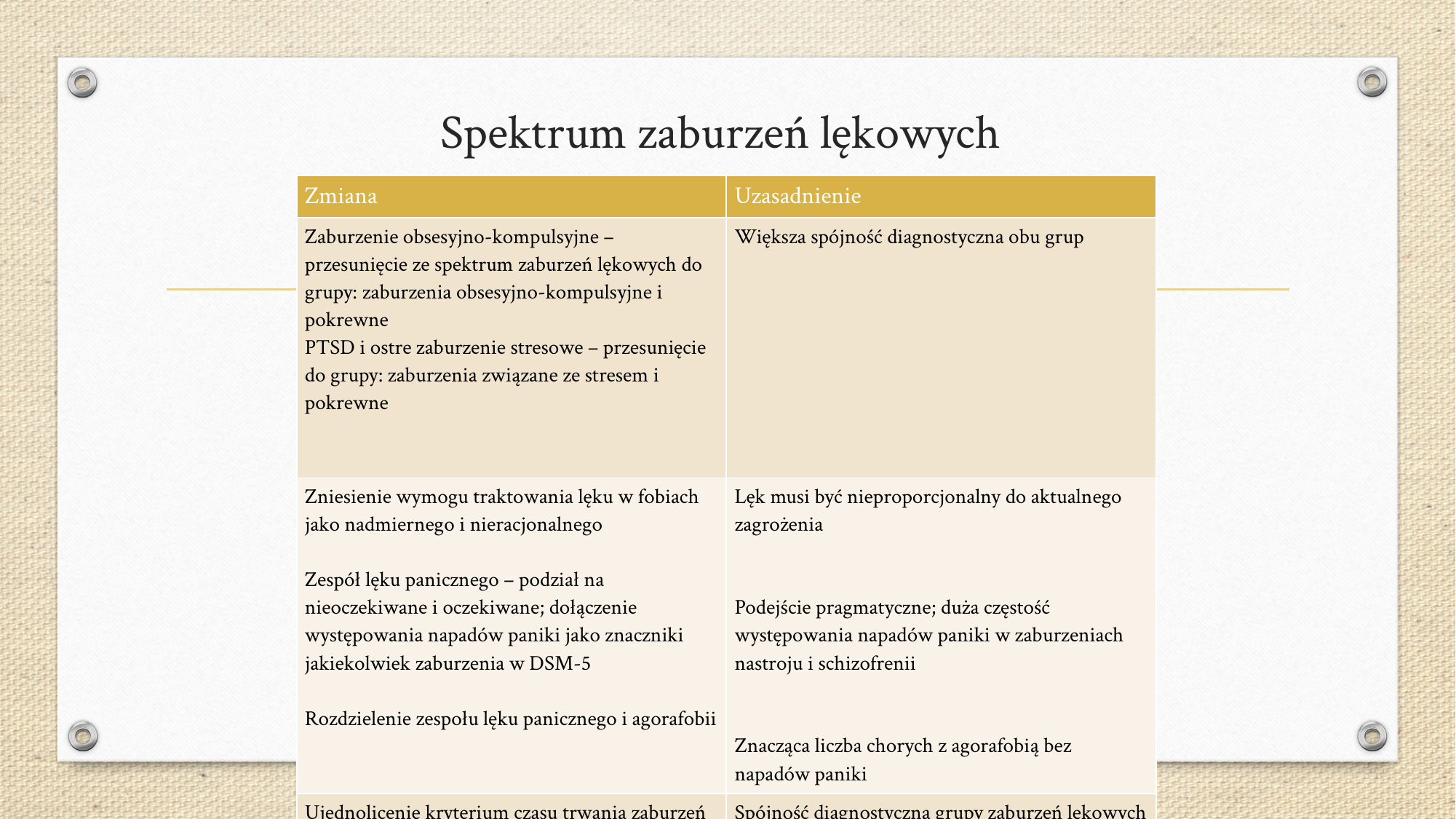

# Spektrum zaburzeń lękowych
| Zmiana | Uzasadnienie |
| --- | --- |
| Zaburzenie obsesyjno-kompulsyjne – przesunięcie ze spektrum zaburzeń lękowych do grupy: zaburzenia obsesyjno-kompulsyjne i pokrewne PTSD i ostre zaburzenie stresowe – przesunięcie do grupy: zaburzenia związane ze stresem i pokrewne | Większa spójność diagnostyczna obu grup |
| Zniesienie wymogu traktowania lęku w fobiach jako nadmiernego i nieracjonalnego Zespół lęku panicznego – podział na nieoczekiwane i oczekiwane; dołączenie występowania napadów paniki jako znaczniki jakiekolwiek zaburzenia w DSM-5 Rozdzielenie zespołu lęku panicznego i agorafobii | Lęk musi być nieproporcjonalny do aktualnego zagrożenia Podejście pragmatyczne; duża częstość występowania napadów paniki w zaburzeniach nastroju i schizofrenii Znacząca liczba chorych z agorafobią bez napadów paniki |
| Ujednolicenie kryterium czasu trwania zaburzeń do co najmniej 6 miesięcy | Spójność diagnostyczna grupy zaburzeń lękowych |